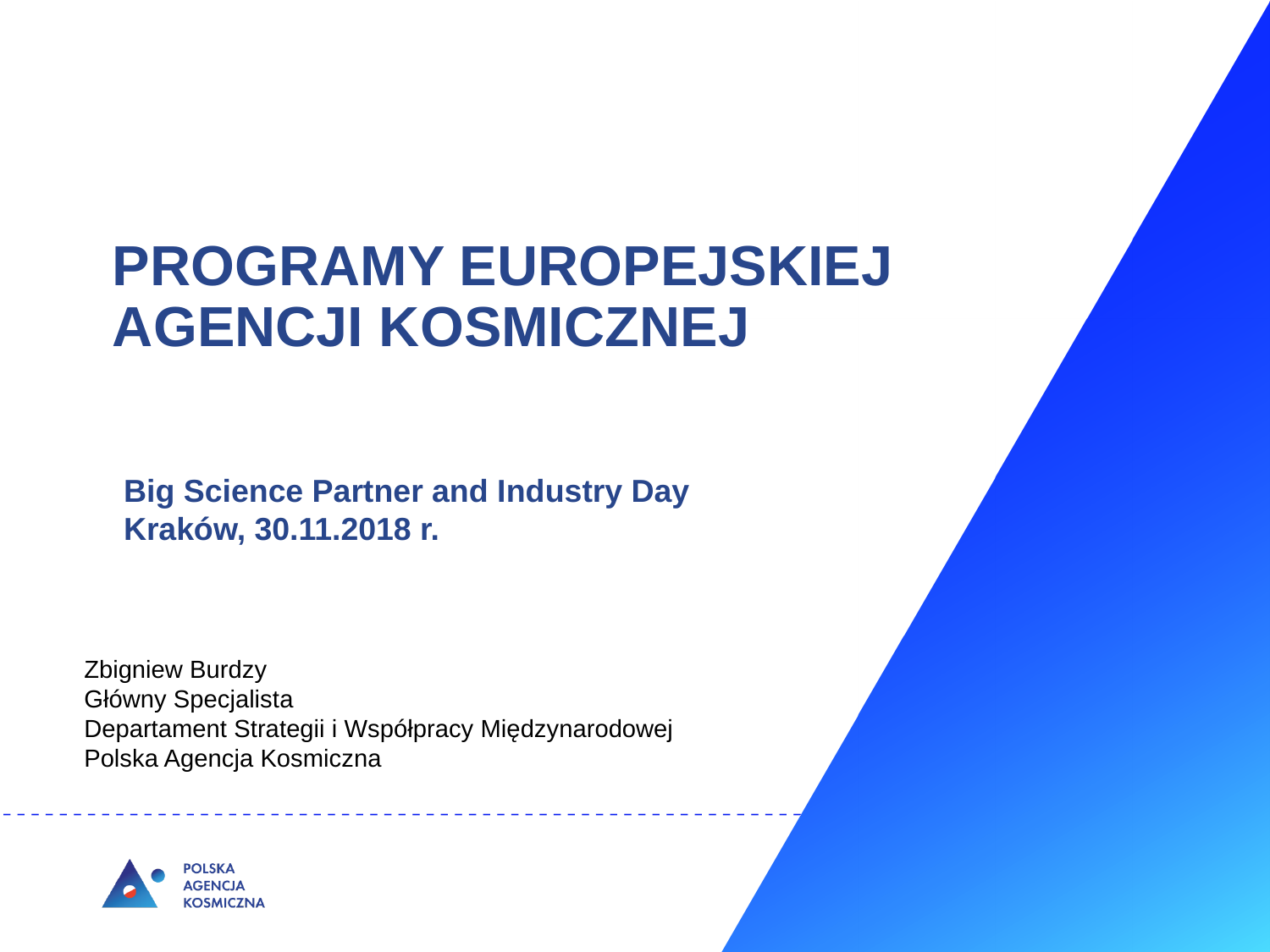

# Programy europejskiej agencji kosmicznej
Big Science Partner and Industry Day
Kraków, 30.11.2018 r.

Zbigniew Burdzy
Główny Specjalista
Departament Strategii i Współpracy Międzynarodowej
Polska Agencja Kosmiczna